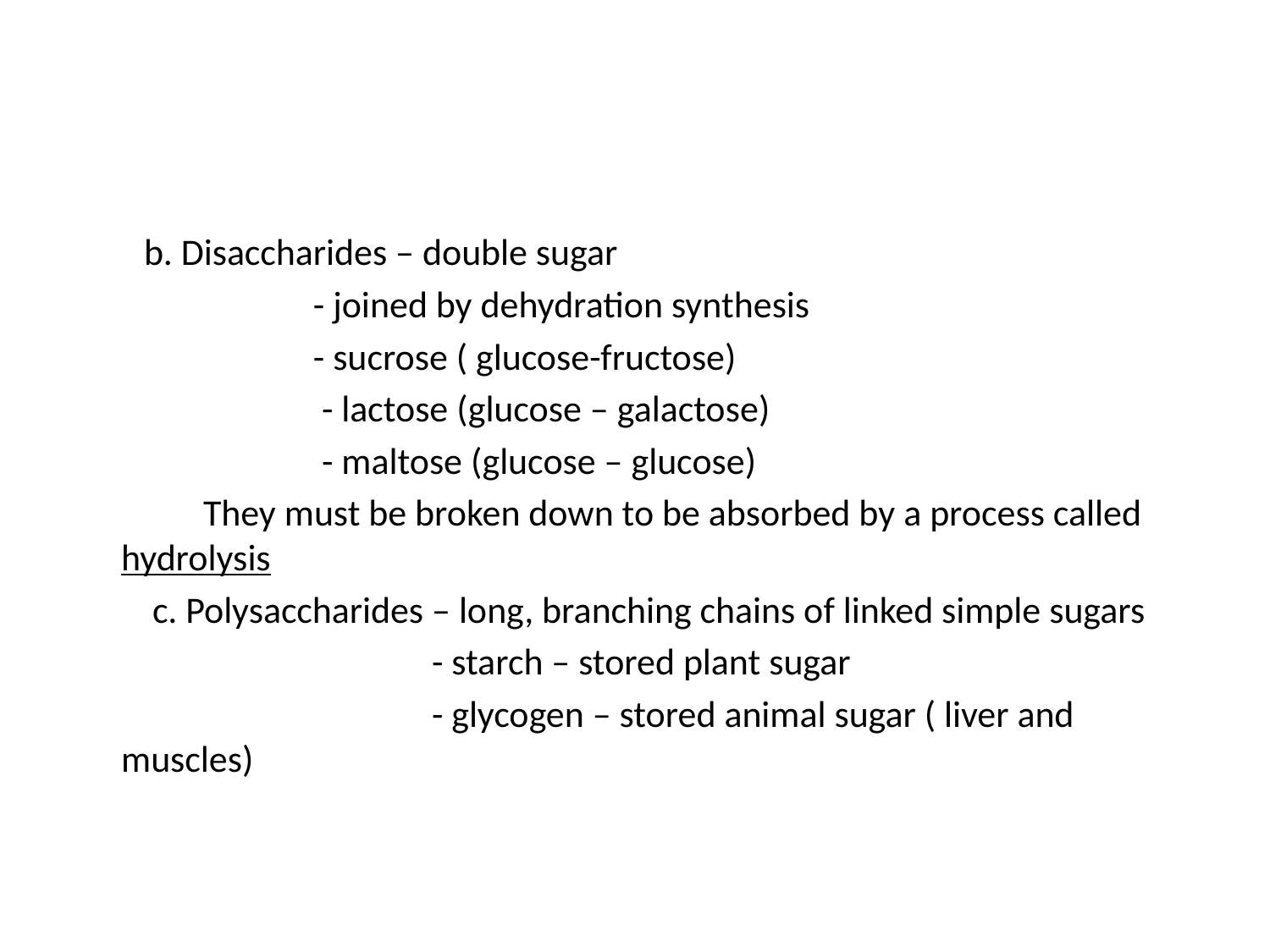

#
        b. Disaccharides – double sugar
                            - joined by dehydration synthesis
                            - sucrose ( glucose-fructose)
                             - lactose (glucose – galactose)
                             - maltose (glucose – glucose)
               They must be broken down to be absorbed by a process called hydrolysis
         c. Polysaccharides – long, branching chains of linked simple sugars
                                          - starch – stored plant sugar
                                          - glycogen – stored animal sugar ( liver and muscles)